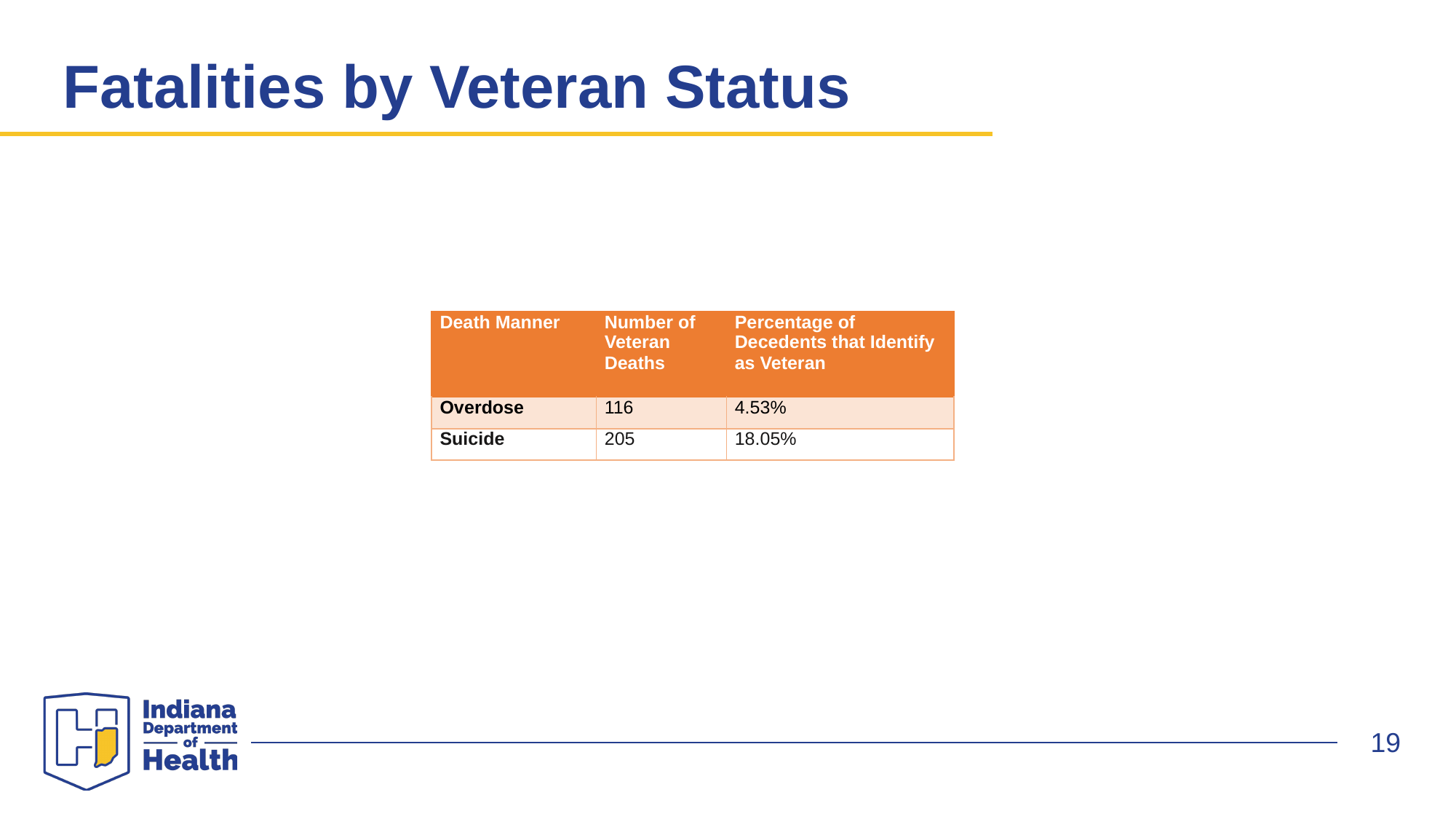

# Fatalities by Veteran Status
| Death Manner | Number of Veteran Deaths | Percentage of Decedents that Identify as Veteran |
| --- | --- | --- |
| Overdose | 116 | 4.53% |
| Suicide | 205 | 18.05% |
19